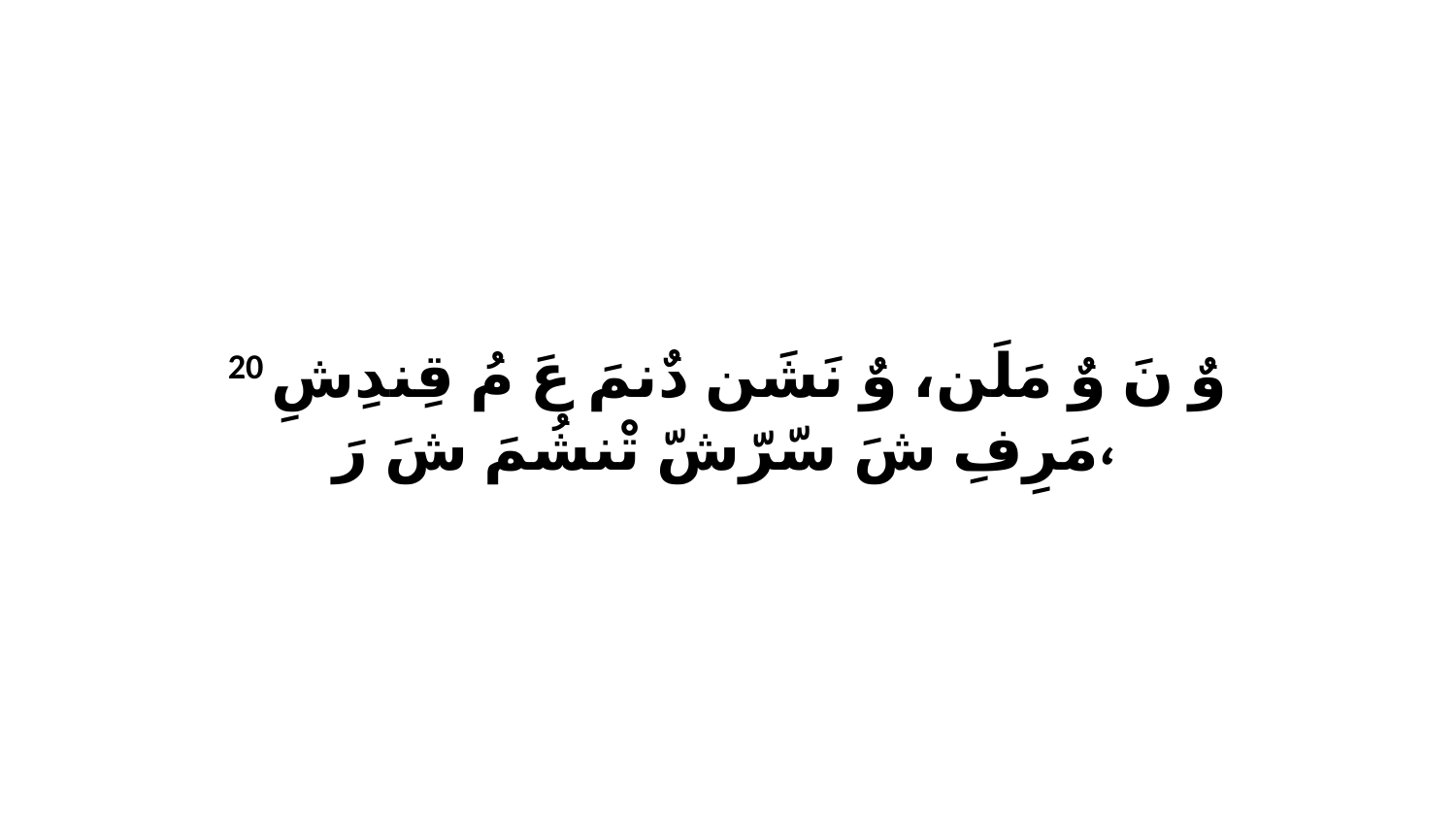

20 وٌ نَ وٌ مَلَن، وٌ نَشَن دٌنمَ عَ مُ قِندِشِ مَرِفِ شَ سّرّشّ تْنشُمَ شَ رَ،